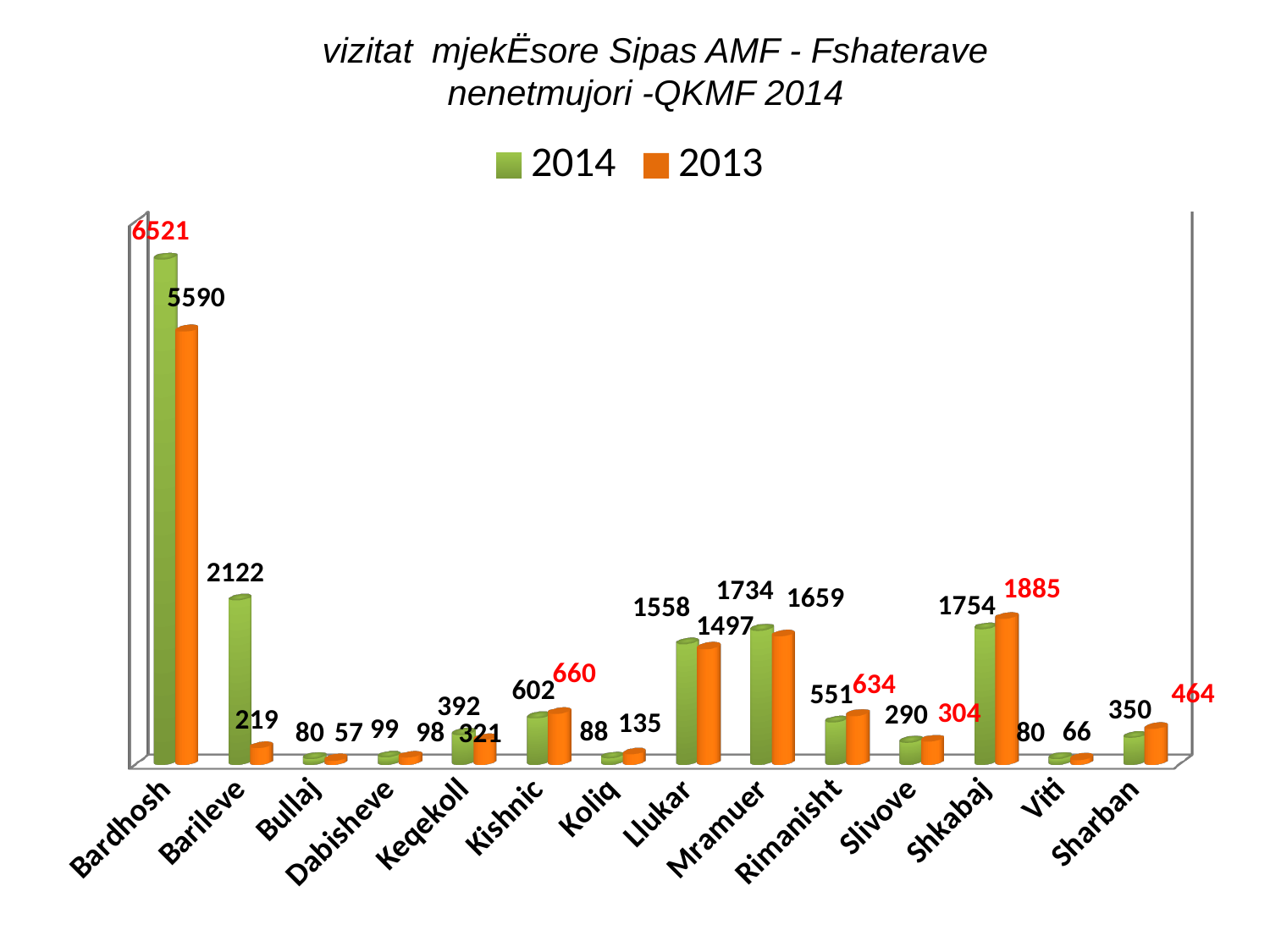

# vizitat  mjekËsore Sipas AMF - Fshaterave nenetmujori -QKMF 2014

[unsupported chart]